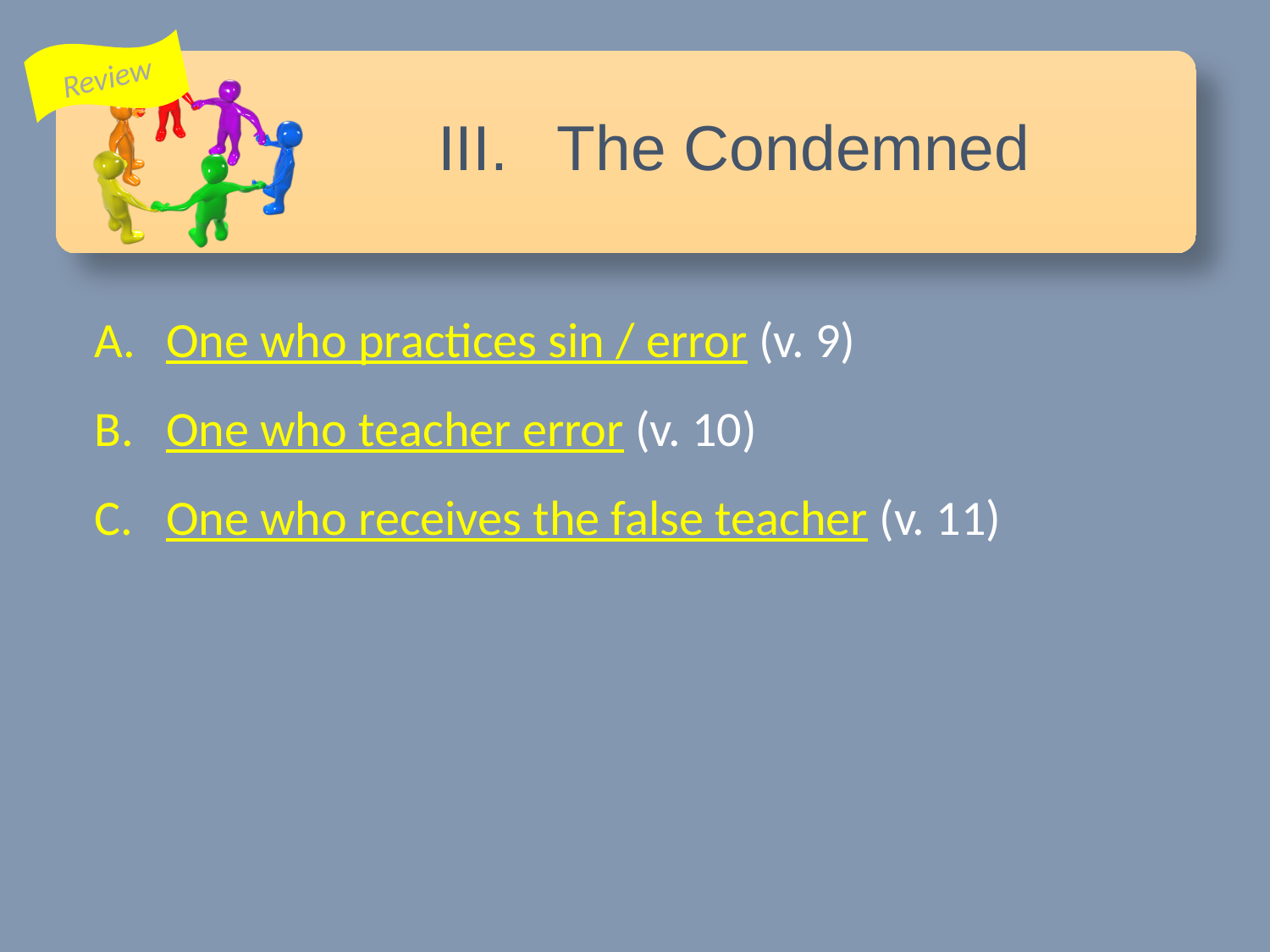

Review
The Condemned
One who practices sin / error (v. 9)

One who teacher error (v. 10)

One who receives the false teacher (v. 11)